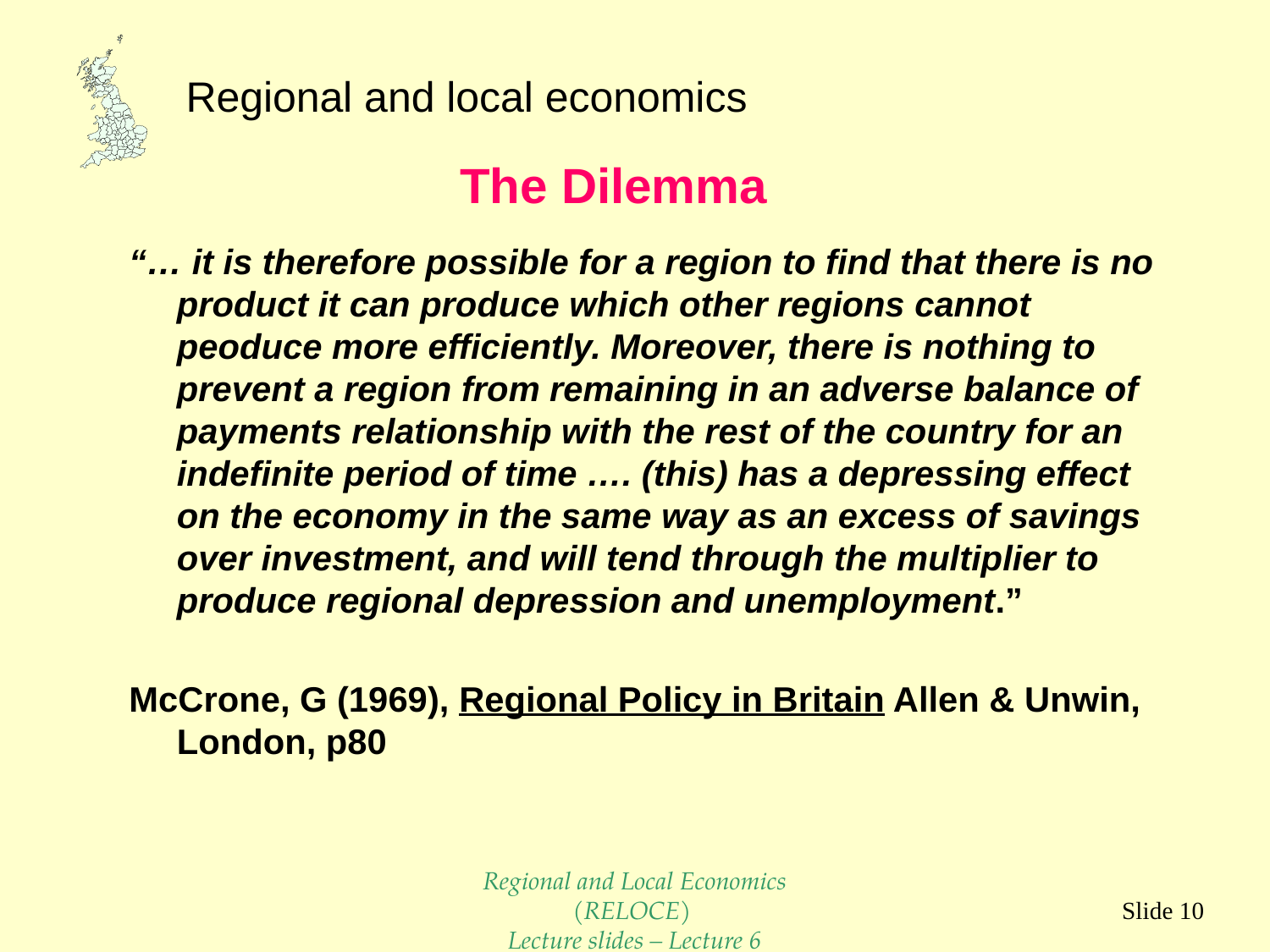

The Dilemma
“… it is therefore possible for a region to find that there is no product it can produce which other regions cannot peoduce more efficiently. Moreover, there is nothing to prevent a region from remaining in an adverse balance of payments relationship with the rest of the country for an indefinite period of time …. (this) has a depressing effect on the economy in the same way as an excess of savings over investment, and will tend through the multiplier to produce regional depression and unemployment.”

McCrone, G (1969), Regional Policy in Britain Allen & Unwin, London, p80
Regional and Local Economics (RELOCE)
Lecture slides – Lecture 6
Slide 10